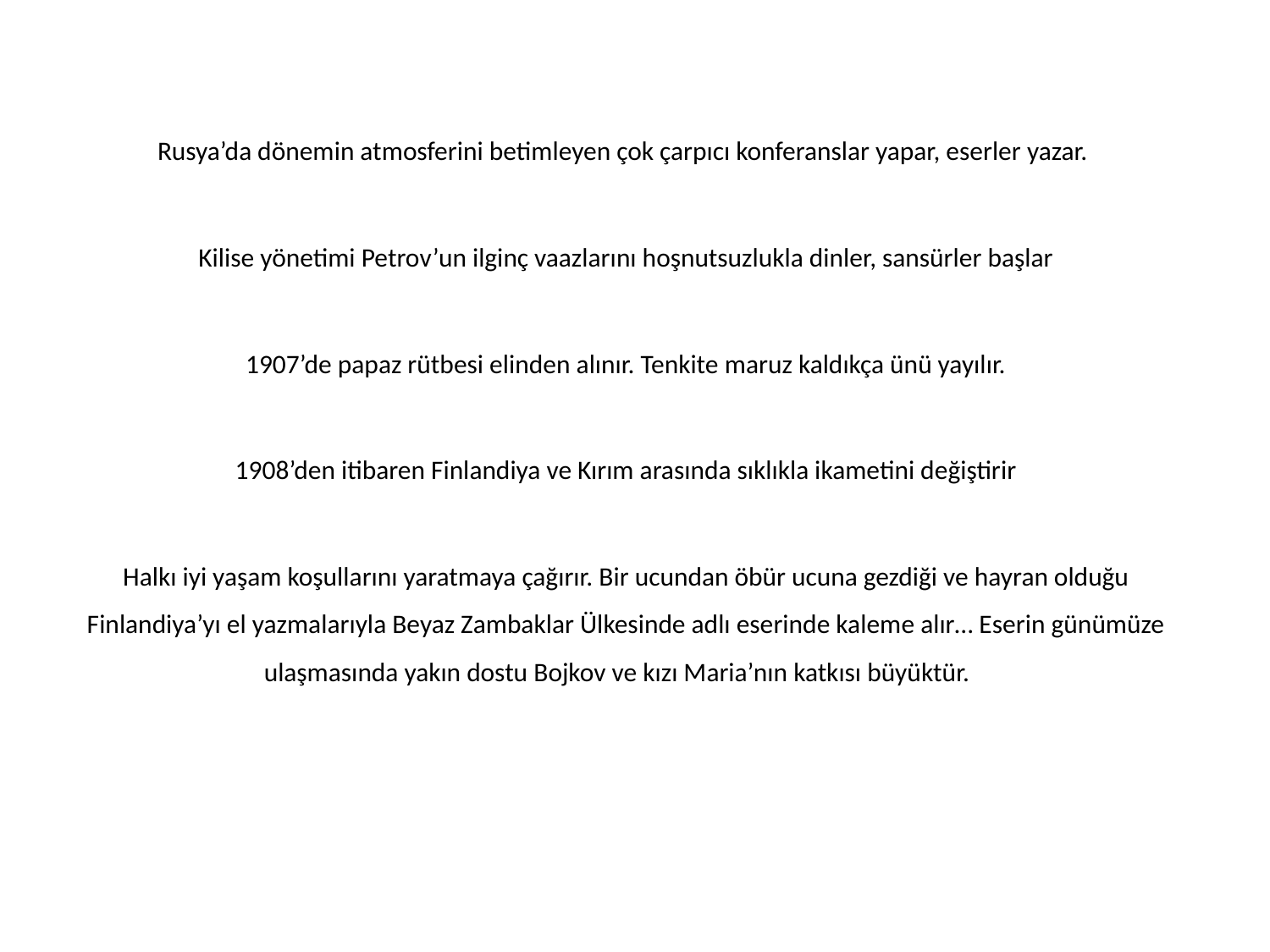

Rusya’da dönemin atmosferini betimleyen çok çarpıcı konferanslar yapar, eserler yazar.

Kilise yönetimi Petrov’un ilginç vaazlarını hoşnutsuzlukla dinler, sansürler başlar

1907’de papaz rütbesi elinden alınır. Tenkite maruz kaldıkça ünü yayılır.

1908’den itibaren Finlandiya ve Kırım arasında sıklıkla ikametini değiştirir

Halkı iyi yaşam koşullarını yaratmaya çağırır. Bir ucundan öbür ucuna gezdiği ve hayran olduğu Finlandiya’yı el yazmalarıyla Beyaz Zambaklar Ülkesinde adlı eserinde kaleme alır… Eserin günümüze ulaşmasında yakın dostu Bojkov ve kızı Maria’nın katkısı büyüktür.